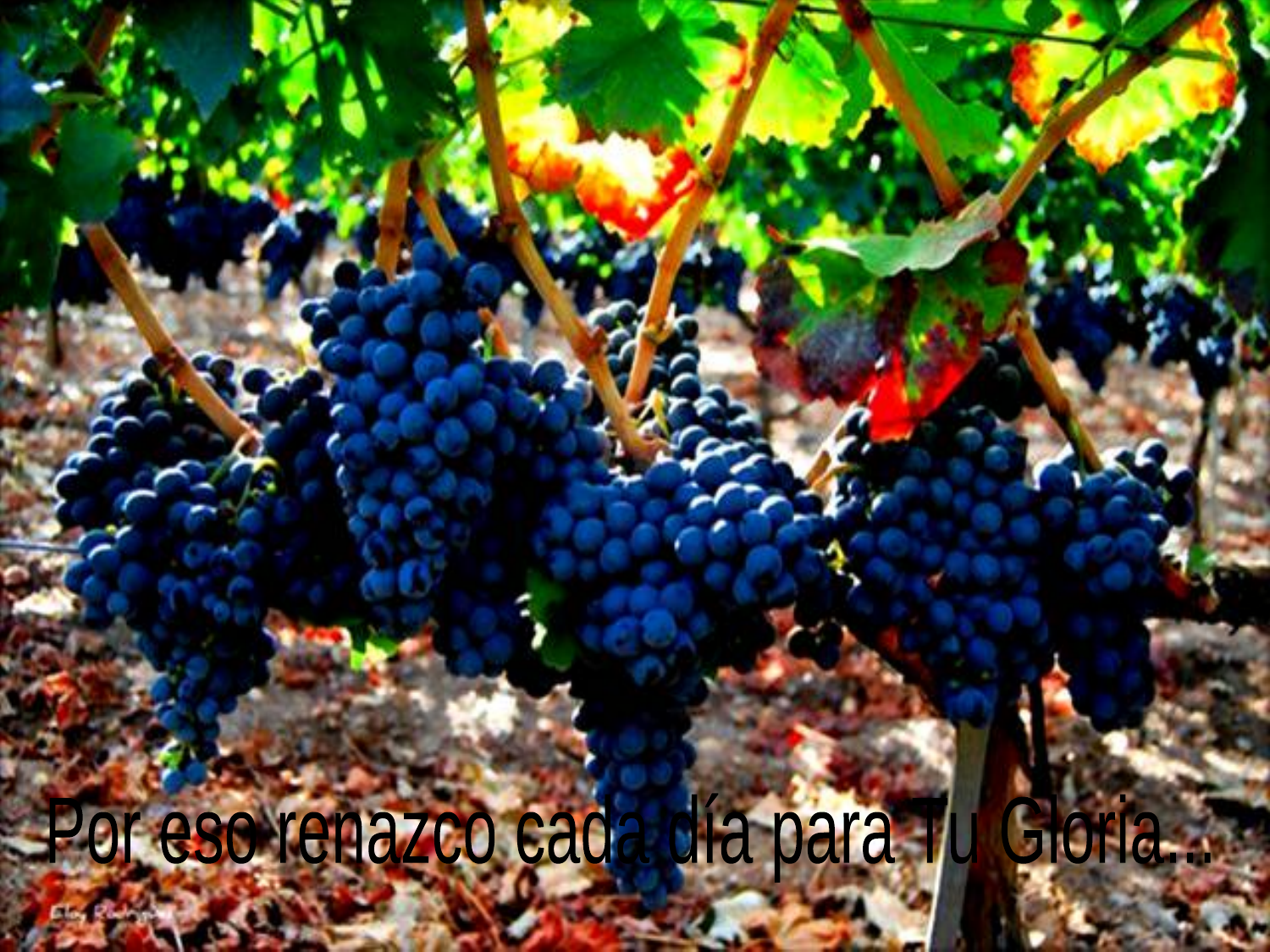

Por eso renazco cada día para Tu Gloria...